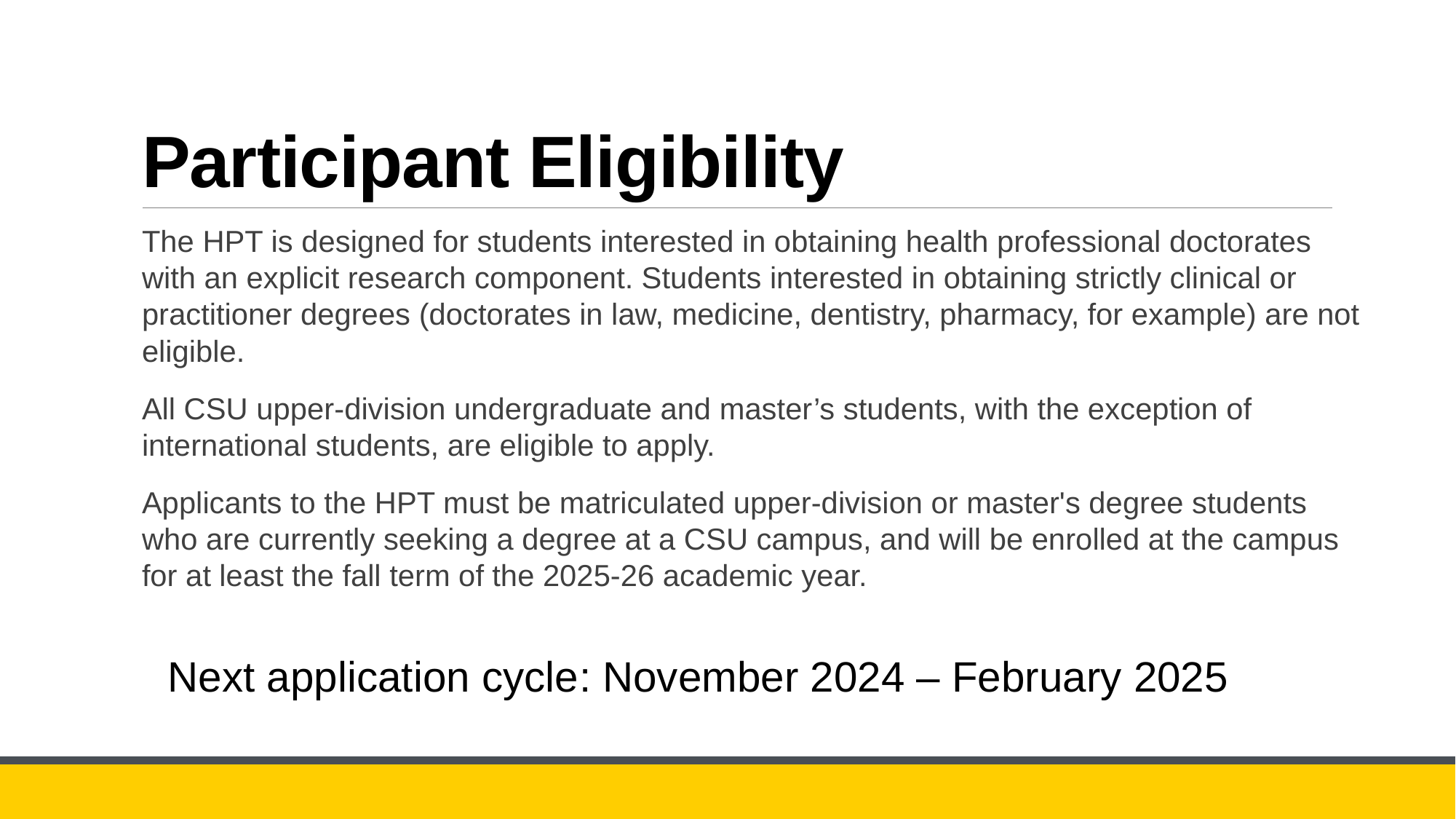

# Participant Eligibility
The HPT is designed for students interested in obtaining health professional doctorates with an explicit research component. Students interested in obtaining strictly clinical or practitioner degrees (doctorates in law, medicine, dentistry, pharmacy, for example) are not eligible.
All CSU upper-division undergraduate and master’s students, with the exception of international students, are eligible to apply.
Applicants to the HPT must be matriculated upper-division or master's degree students who are currently seeking a degree at a CSU campus, and will be enrolled at the campus for at least the fall term of the 2025-26 academic year.
Next application cycle: November 2024 – February 2025